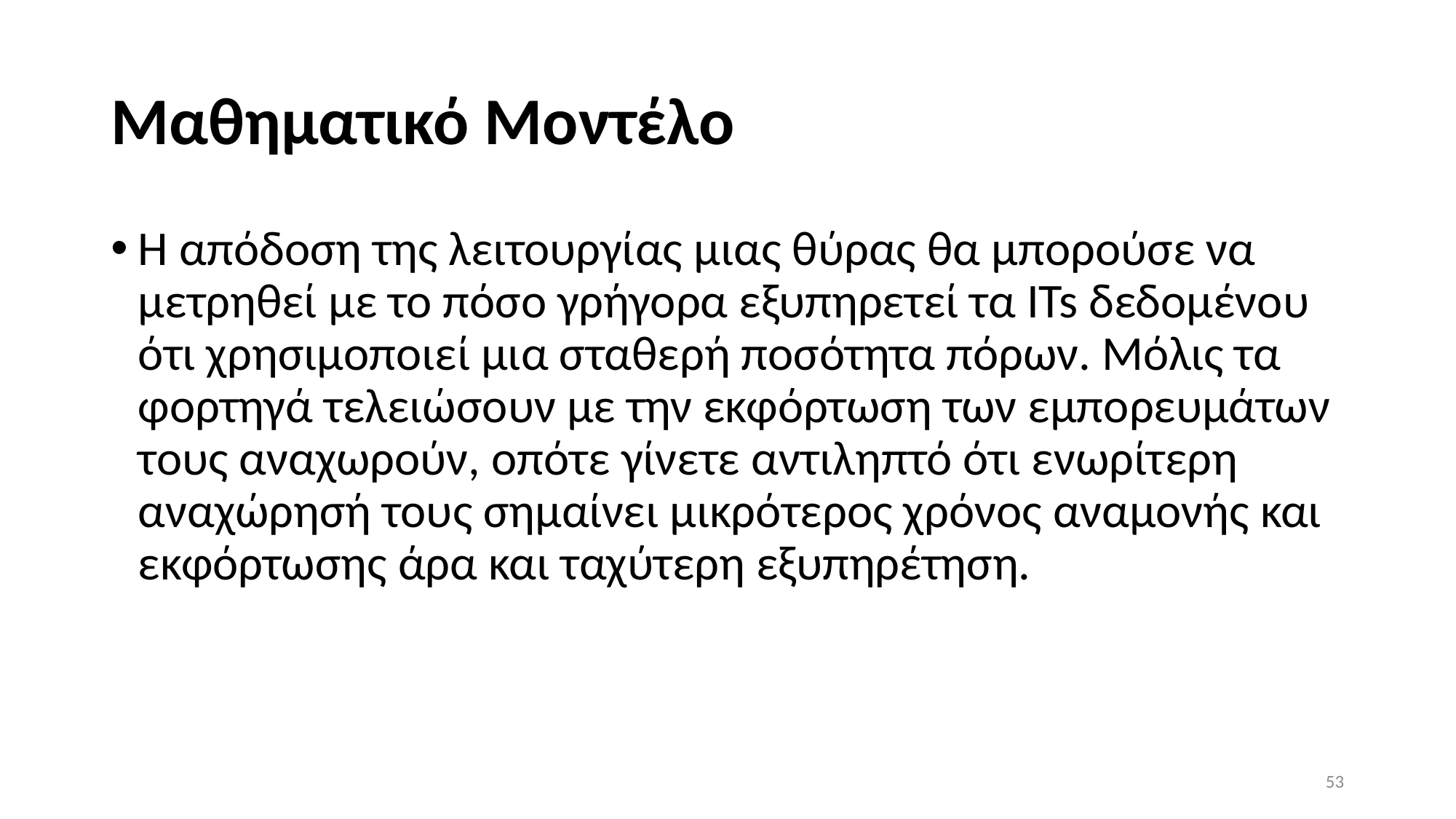

# Μαθηματικό Μοντέλο
Η απόδοση της λειτουργίας μιας θύρας θα μπορούσε να μετρηθεί με το πόσο γρήγορα εξυπηρετεί τα ITs δεδομένου ότι χρησιμοποιεί μια σταθερή ποσότητα πόρων. Μόλις τα φορτηγά τελειώσουν με την εκφόρτωση των εμπορευμάτων τους αναχωρούν, οπότε γίνετε αντιληπτό ότι ενωρίτερη αναχώρησή τους σημαίνει μικρότερος χρόνος αναμονής και εκφόρτωσης άρα και ταχύτερη εξυπηρέτηση.
53